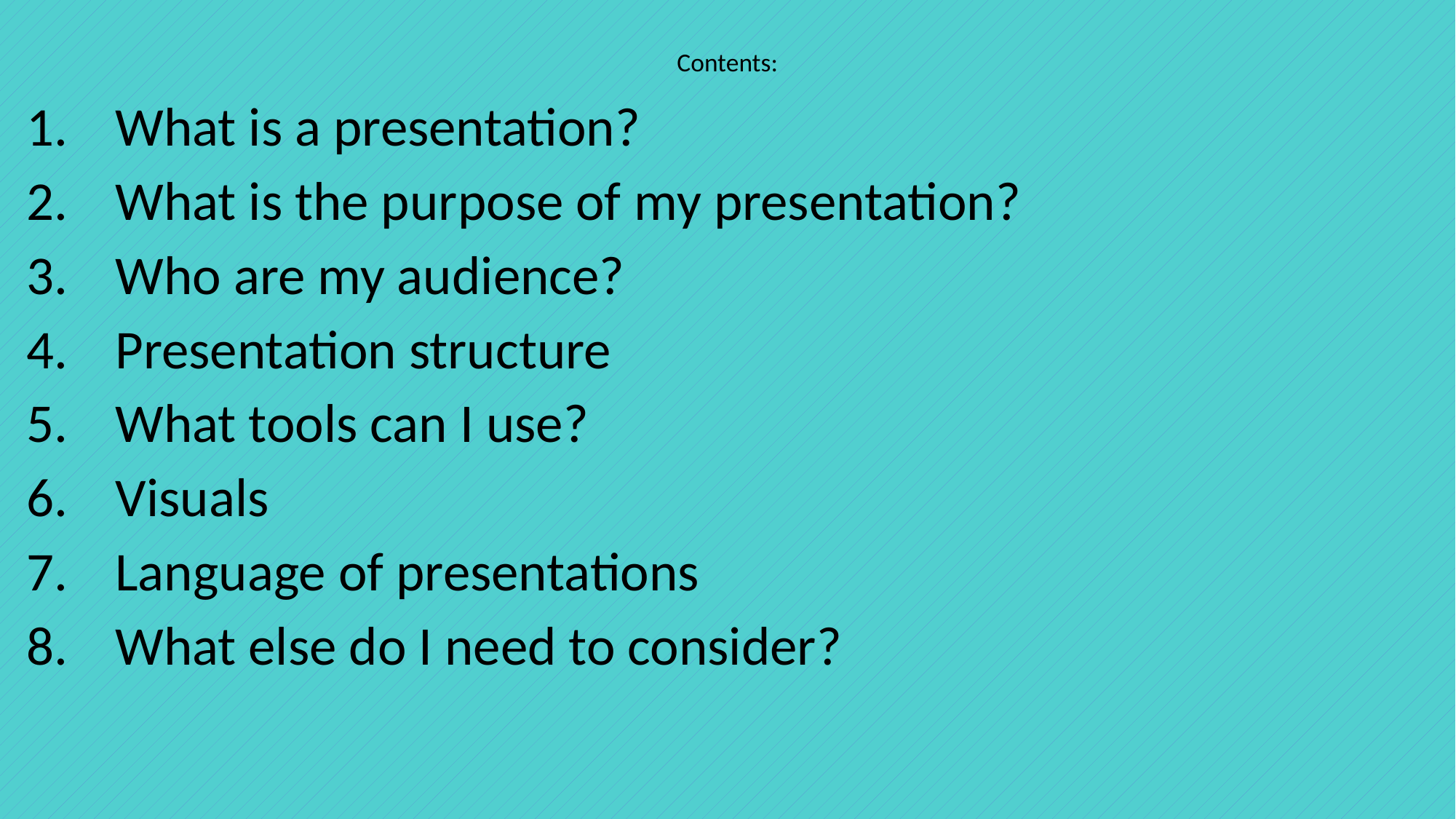

# Contents:
What is a presentation?
What is the purpose of my presentation?
Who are my audience?
Presentation structure
What tools can I use?
Visuals
Language of presentations
What else do I need to consider?